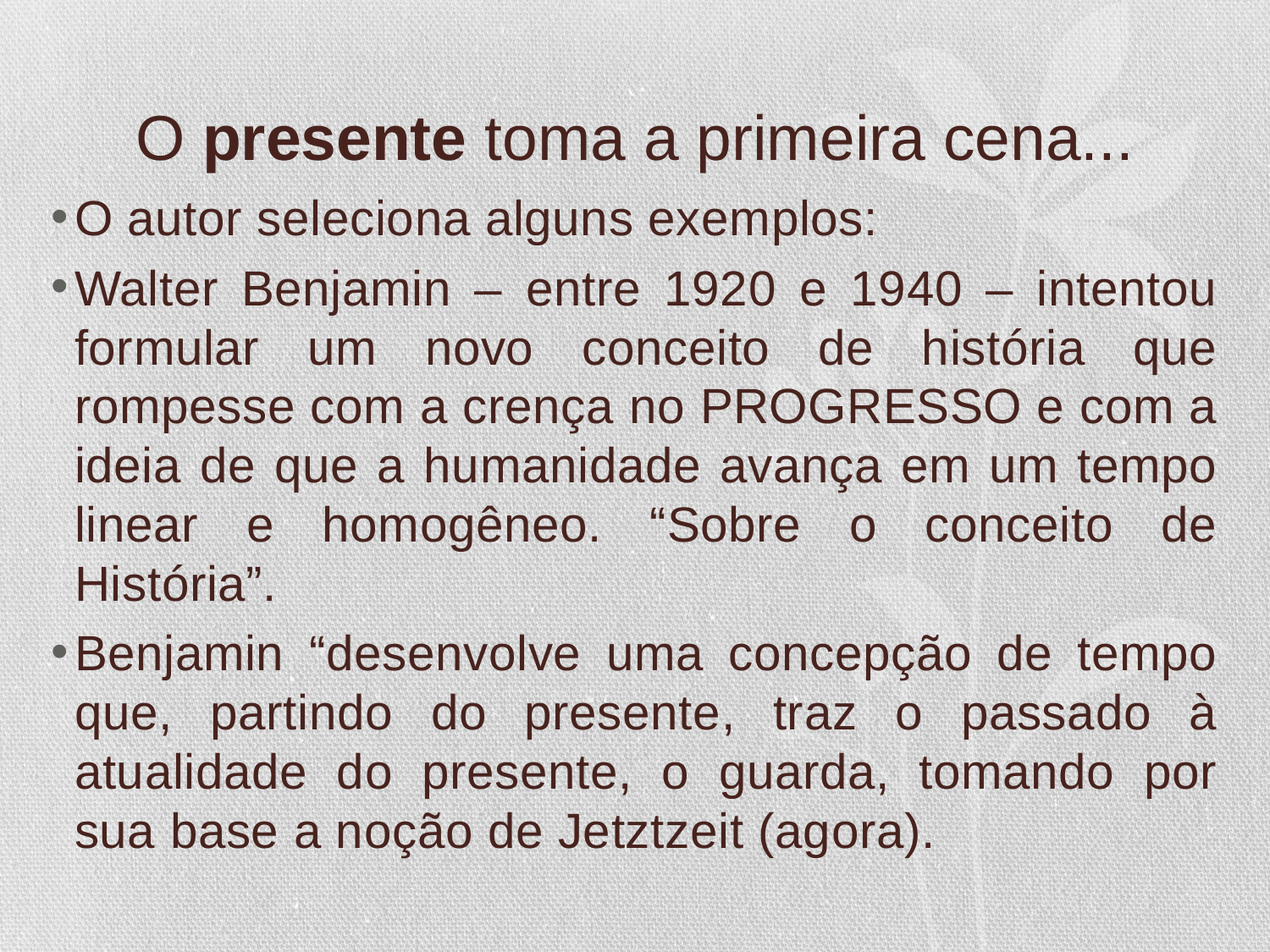

# O presente toma a primeira cena...
O autor seleciona alguns exemplos:
Walter Benjamin – entre 1920 e 1940 – intentou formular um novo conceito de história que rompesse com a crença no PROGRESSO e com a ideia de que a humanidade avança em um tempo linear e homogêneo. “Sobre o conceito de História”.
Benjamin “desenvolve uma concepção de tempo que, partindo do presente, traz o passado à atualidade do presente, o guarda, tomando por sua base a noção de Jetztzeit (agora).